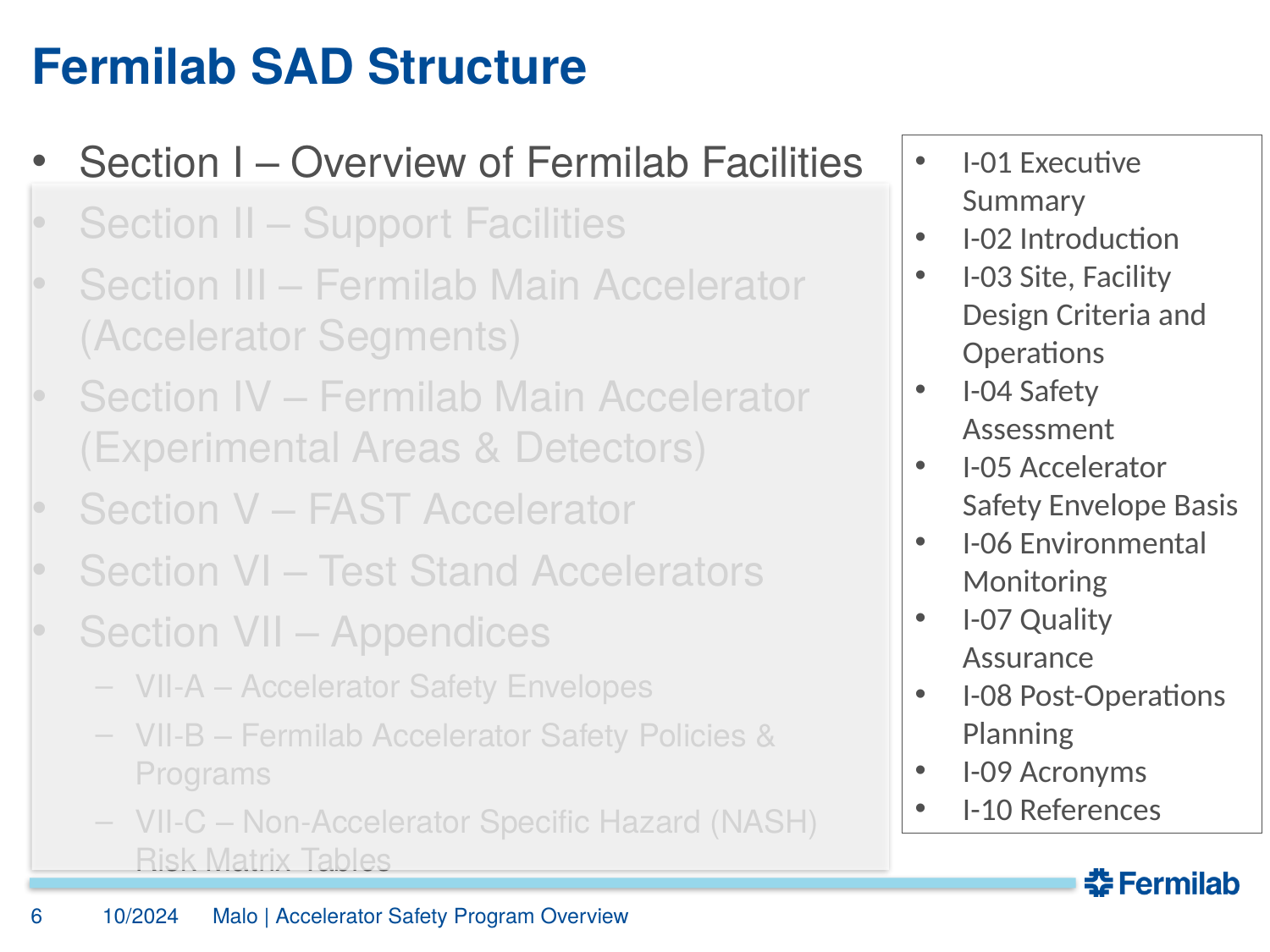

# Fermilab SAD Structure
Section I – Overview of Fermilab Facilities
Section II – Support Facilities
Section III – Fermilab Main Accelerator (Accelerator Segments)
Section IV – Fermilab Main Accelerator (Experimental Areas & Detectors)
Section V – FAST Accelerator
Section VI – Test Stand Accelerators
Section VII – Appendices
VII-A – Accelerator Safety Envelopes
VII-B – Fermilab Accelerator Safety Policies & Programs
VII-C – Non-Accelerator Specific Hazard (NASH) Risk Matrix Tables
I-01 Executive Summary
I-02 Introduction
I-03 Site, Facility Design Criteria and Operations
I-04 Safety Assessment
I-05 Accelerator Safety Envelope Basis
I-06 Environmental Monitoring
I-07 Quality Assurance
I-08 Post-Operations Planning
I-09 Acronyms
I-10 References

6
10/2024
Malo | Accelerator Safety Program Overview